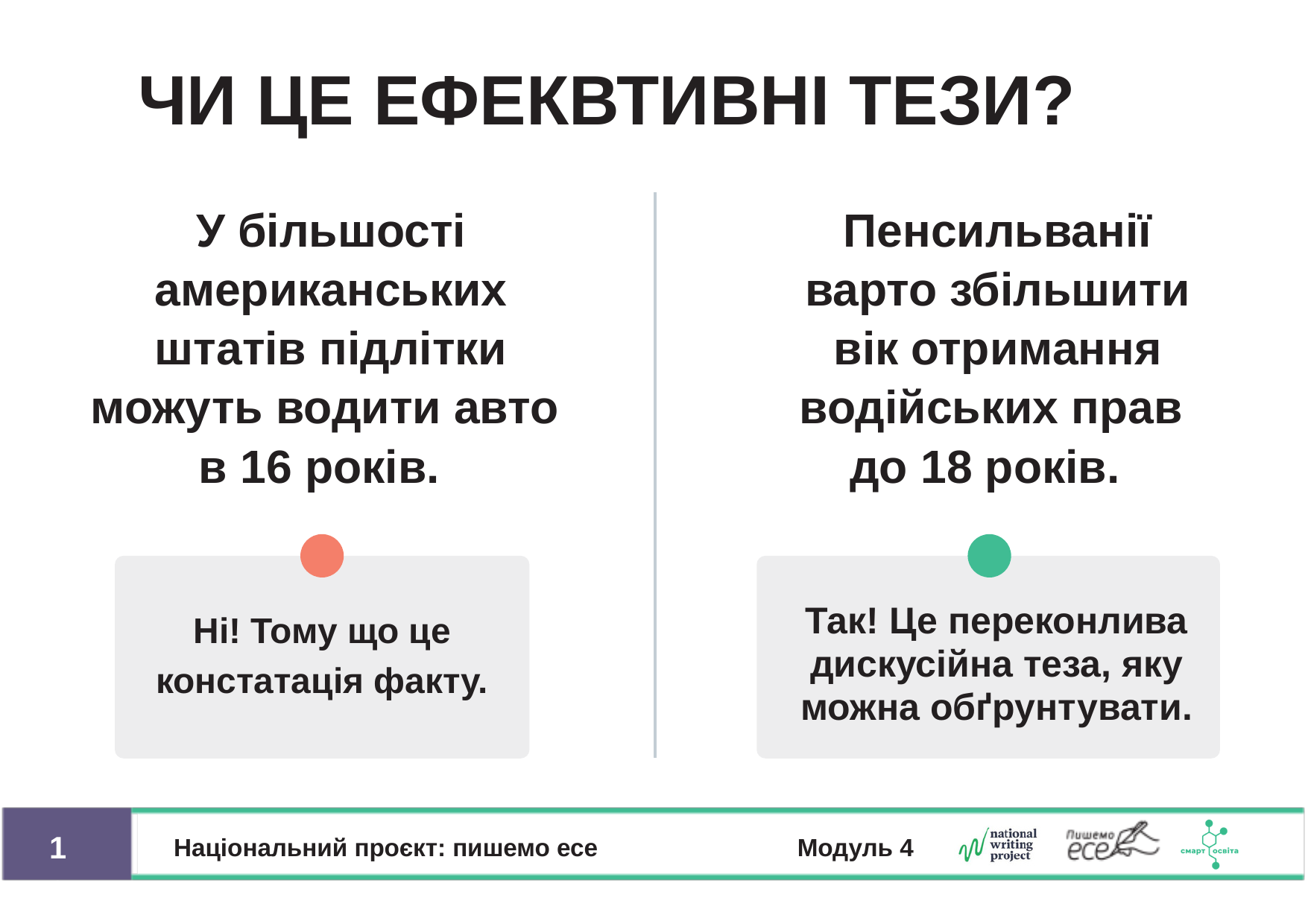

ЧИ ЦЕ ЕФЕКВТИВНІ ТЕЗИ?

У більшості американських штатів підлітки можуть водити авто
Пенсильванії варто збільшити вік отримання водійських прав
в 16 років.
до 18 років.

Так! Це переконлива
дискусійна теза, яку
можна обґрунтувати.
Ні! Тому що це
констатація факту.

12

Національний проєкт: пишемо есе
Модуль 4